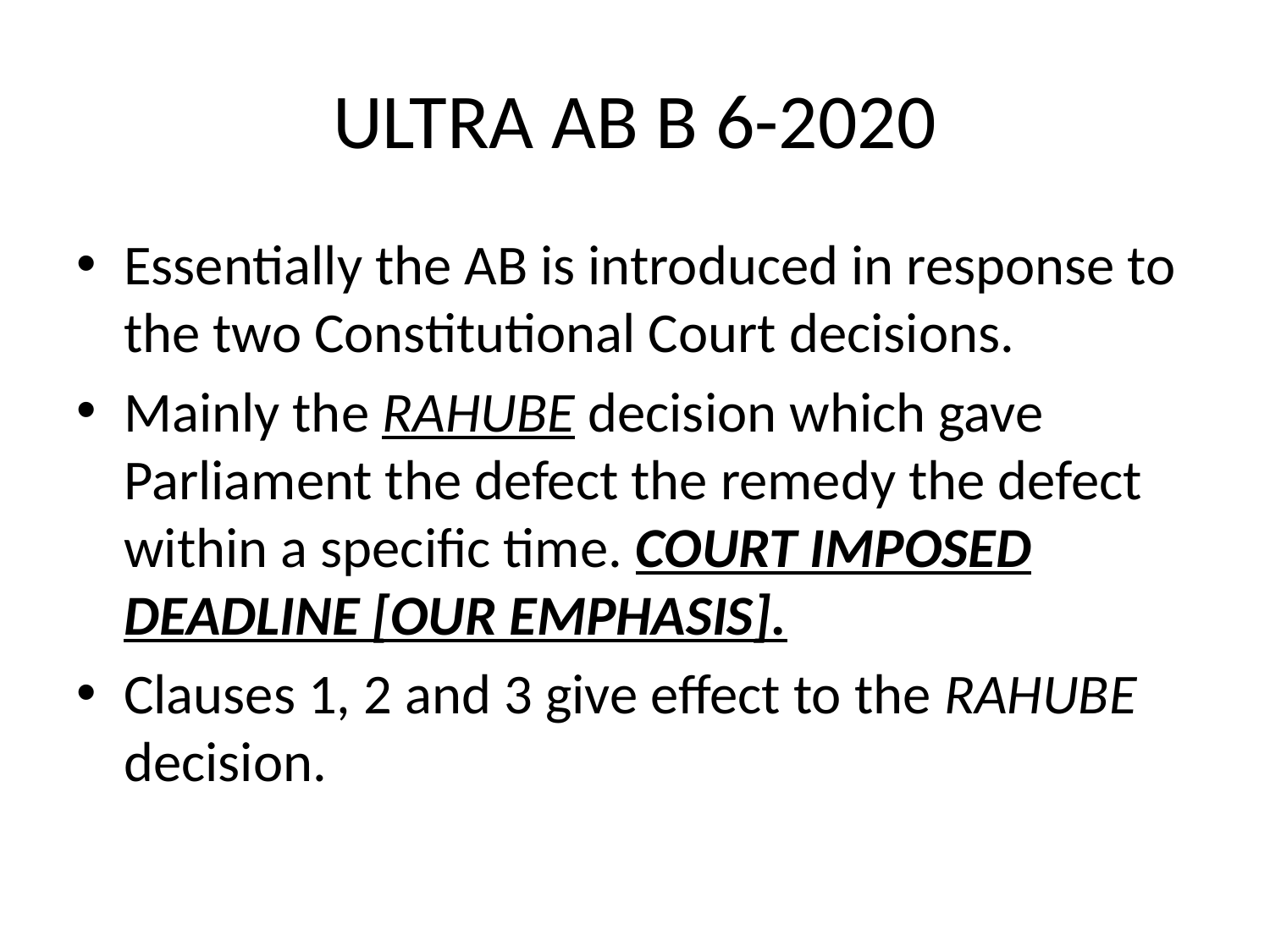

# ULTRA AB B 6-2020
Essentially the AB is introduced in response to the two Constitutional Court decisions.
Mainly the RAHUBE decision which gave Parliament the defect the remedy the defect within a specific time. COURT IMPOSED DEADLINE [OUR EMPHASIS].
Clauses 1, 2 and 3 give effect to the RAHUBE decision.